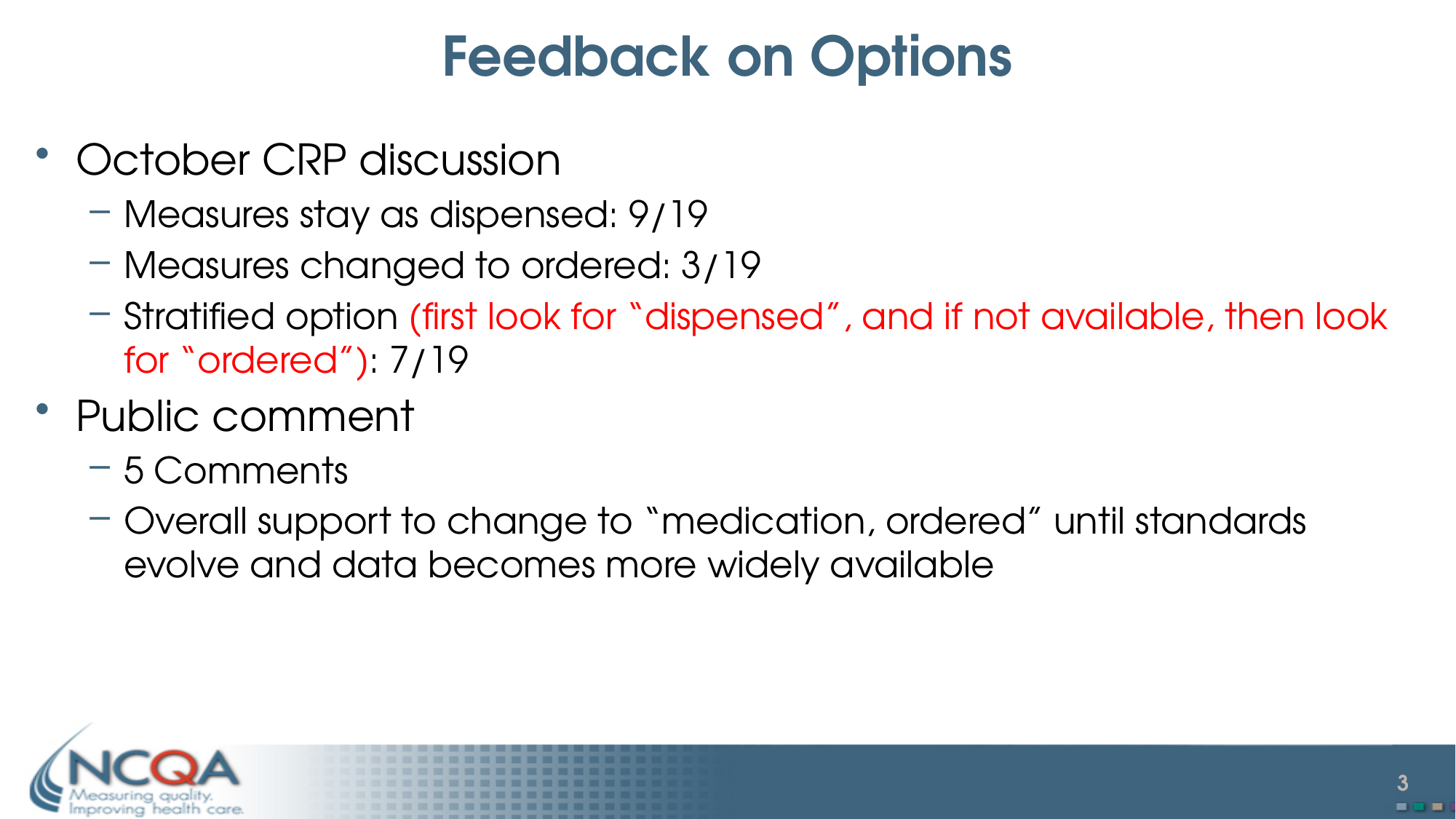

# Feedback on Options
October CRP discussion
Measures stay as dispensed: 9/19
Measures changed to ordered: 3/19
Stratified option (first look for “dispensed”, and if not available, then look for “ordered”): 7/19
Public comment
5 Comments
Overall support to change to “medication, ordered” until standards evolve and data becomes more widely available